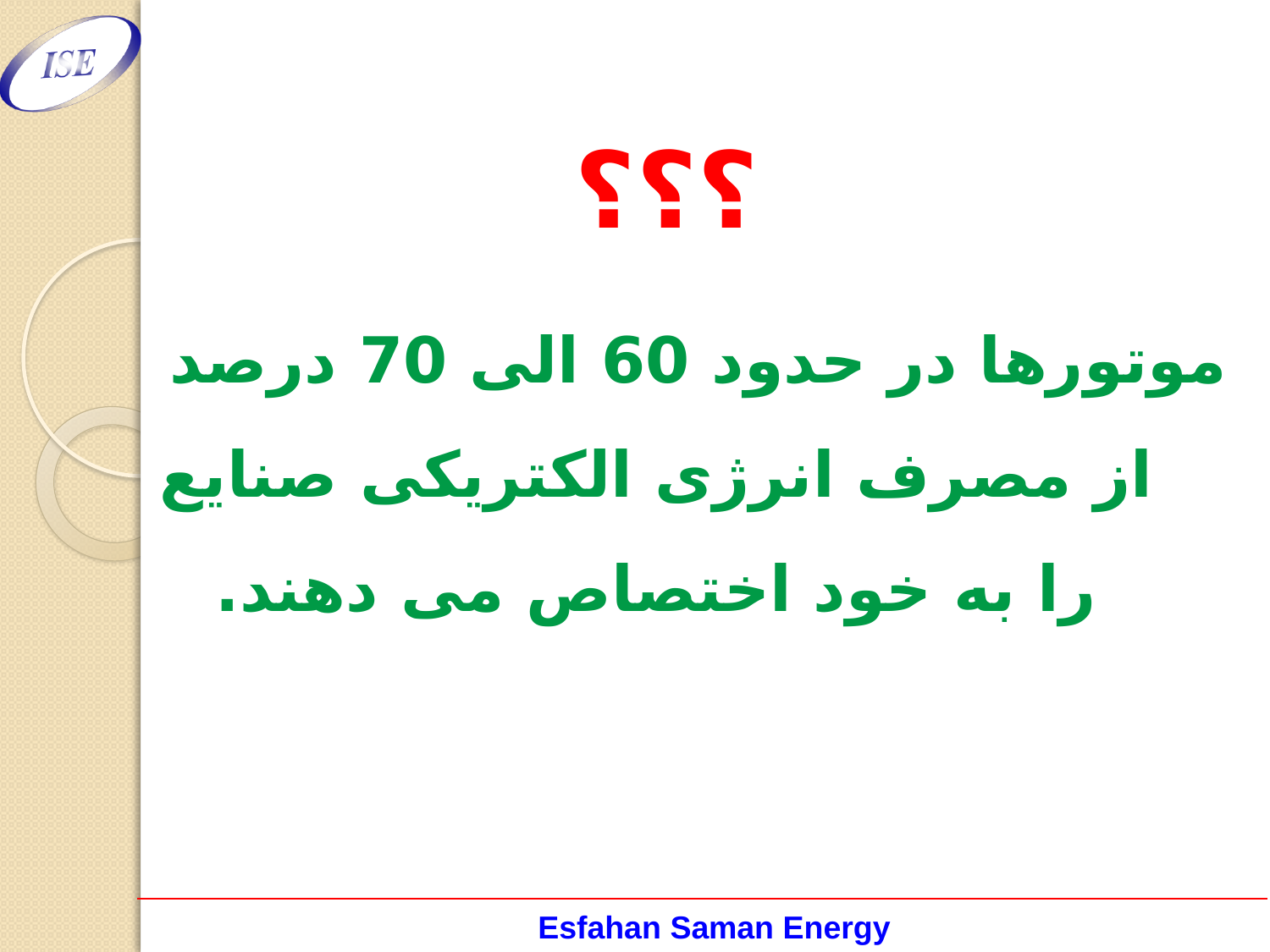

؟؟؟
موتورها در حدود 60 الی 70 درصد از مصرف انرژی الکتریکی صنایع را به خود اختصاص می دهند.